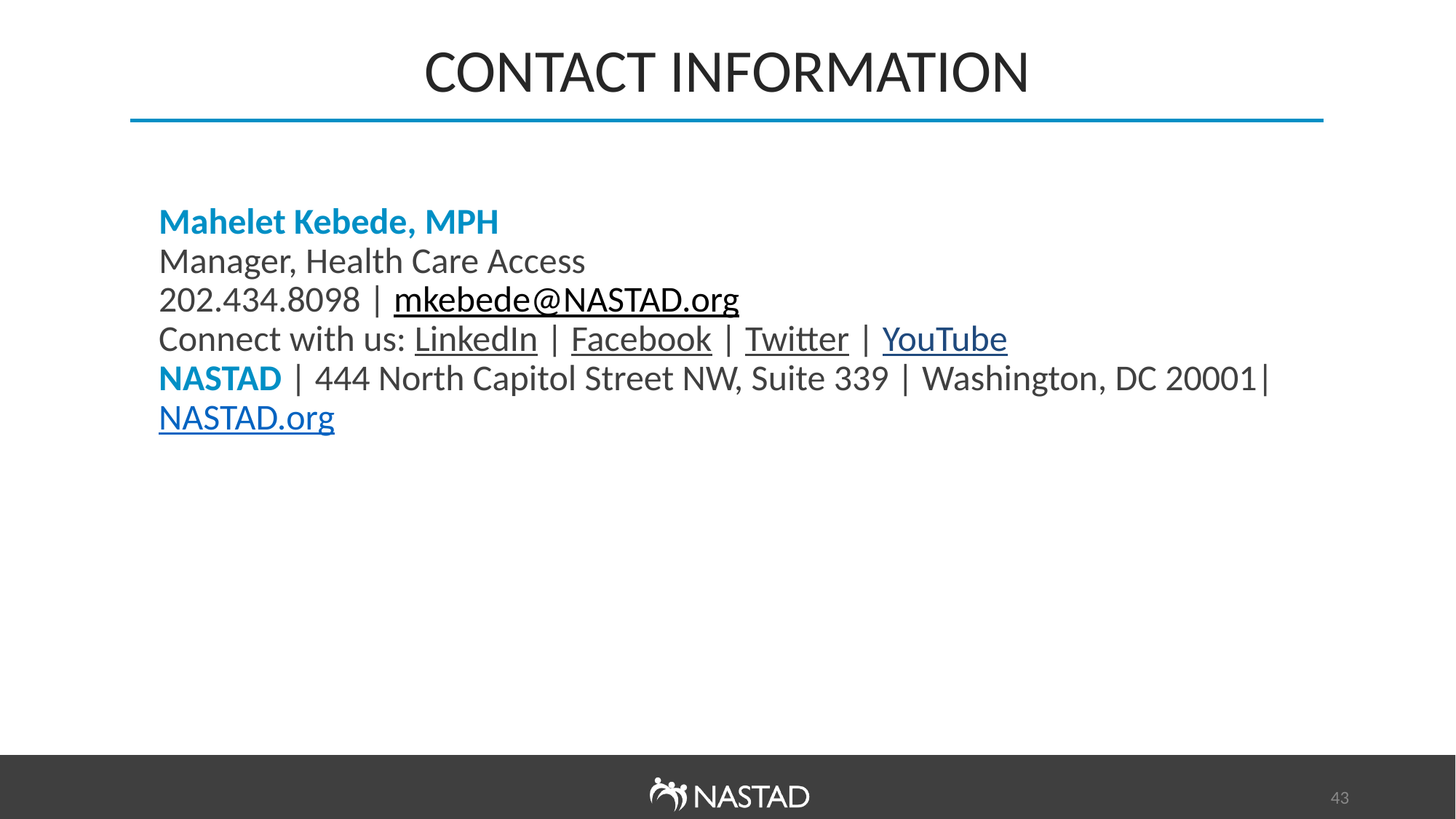

# CONTACT INFORMATION
Mahelet Kebede, MPH
Manager, Health Care Access
202.434.8098 | mkebede@NASTAD.org
Connect with us: LinkedIn | Facebook | Twitter | YouTube
NASTAD | 444 North Capitol Street NW, Suite 339 | Washington, DC 20001| NASTAD.org

43